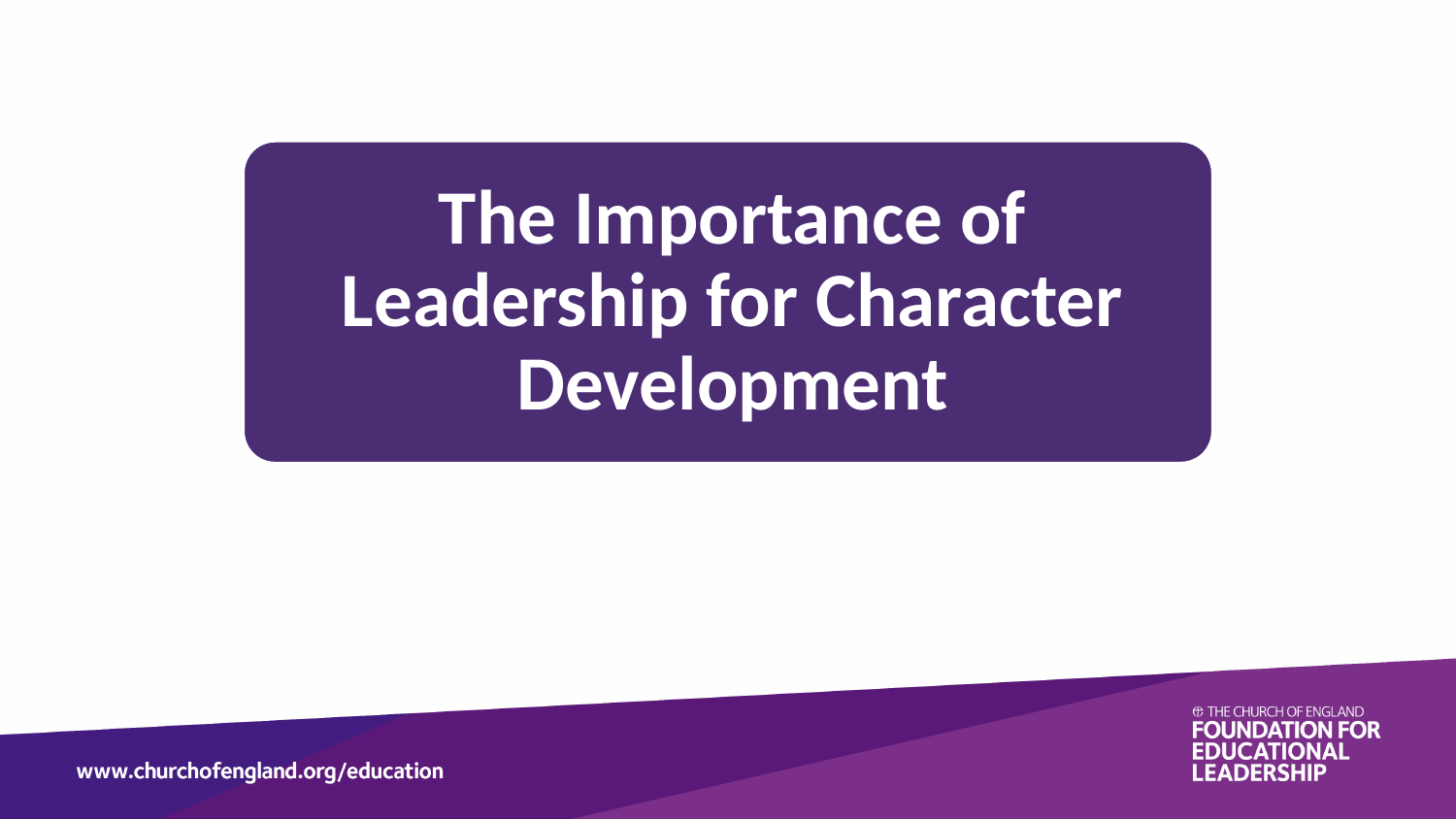

The Importance of Leadership for Character Development